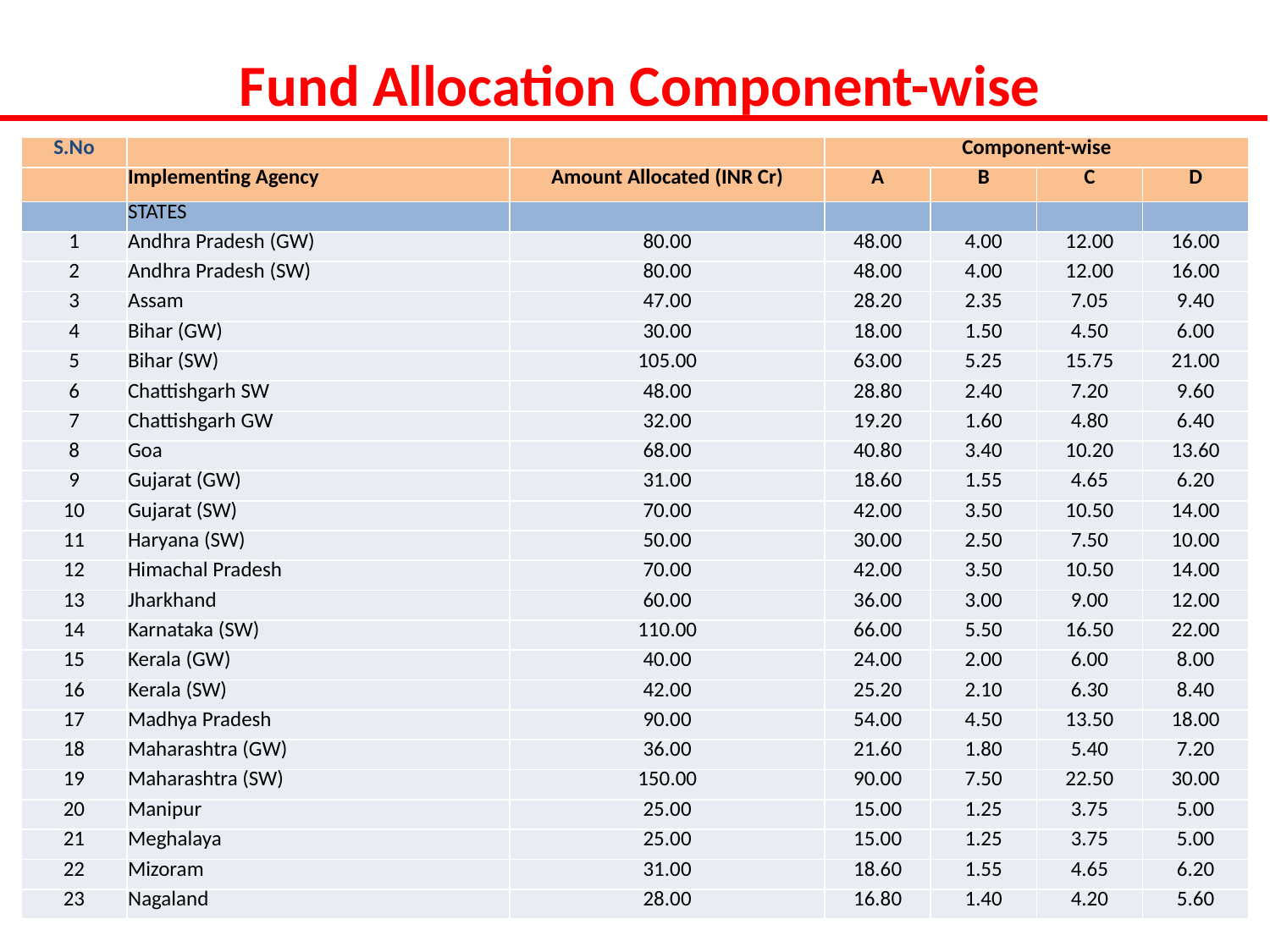

# Fund Allocation Component-wise
| S.No |  |  | Component-wise |  |  |  |
| --- | --- | --- | --- | --- | --- | --- |
|  | Implementing Agency | Amount Allocated (INR Cr) | A | B | C | D |
|  | STATES |  |  |  |  |  |
| 1 | Andhra Pradesh (GW) | 80.00 | 48.00 | 4.00 | 12.00 | 16.00 |
| 2 | Andhra Pradesh (SW) | 80.00 | 48.00 | 4.00 | 12.00 | 16.00 |
| 3 | Assam | 47.00 | 28.20 | 2.35 | 7.05 | 9.40 |
| 4 | Bihar (GW) | 30.00 | 18.00 | 1.50 | 4.50 | 6.00 |
| 5 | Bihar (SW) | 105.00 | 63.00 | 5.25 | 15.75 | 21.00 |
| 6 | Chattishgarh SW | 48.00 | 28.80 | 2.40 | 7.20 | 9.60 |
| 7 | Chattishgarh GW | 32.00 | 19.20 | 1.60 | 4.80 | 6.40 |
| 8 | Goa | 68.00 | 40.80 | 3.40 | 10.20 | 13.60 |
| 9 | Gujarat (GW) | 31.00 | 18.60 | 1.55 | 4.65 | 6.20 |
| 10 | Gujarat (SW) | 70.00 | 42.00 | 3.50 | 10.50 | 14.00 |
| 11 | Haryana (SW) | 50.00 | 30.00 | 2.50 | 7.50 | 10.00 |
| 12 | Himachal Pradesh | 70.00 | 42.00 | 3.50 | 10.50 | 14.00 |
| 13 | Jharkhand | 60.00 | 36.00 | 3.00 | 9.00 | 12.00 |
| 14 | Karnataka (SW) | 110.00 | 66.00 | 5.50 | 16.50 | 22.00 |
| 15 | Kerala (GW) | 40.00 | 24.00 | 2.00 | 6.00 | 8.00 |
| 16 | Kerala (SW) | 42.00 | 25.20 | 2.10 | 6.30 | 8.40 |
| 17 | Madhya Pradesh | 90.00 | 54.00 | 4.50 | 13.50 | 18.00 |
| 18 | Maharashtra (GW) | 36.00 | 21.60 | 1.80 | 5.40 | 7.20 |
| 19 | Maharashtra (SW) | 150.00 | 90.00 | 7.50 | 22.50 | 30.00 |
| 20 | Manipur | 25.00 | 15.00 | 1.25 | 3.75 | 5.00 |
| 21 | Meghalaya | 25.00 | 15.00 | 1.25 | 3.75 | 5.00 |
| 22 | Mizoram | 31.00 | 18.60 | 1.55 | 4.65 | 6.20 |
| 23 | Nagaland | 28.00 | 16.80 | 1.40 | 4.20 | 5.60 |